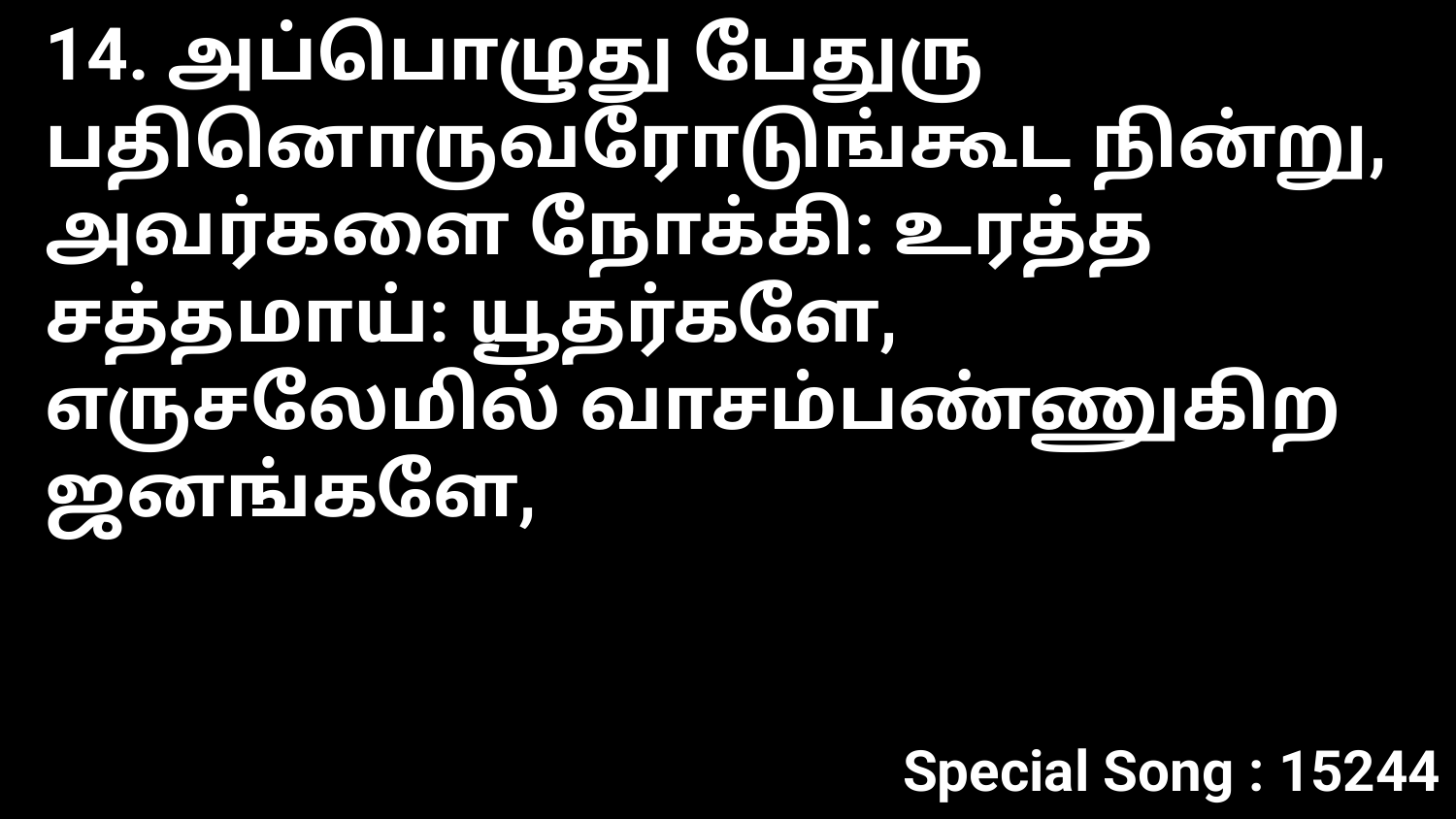

14. அப்பொழுது பேதுரு பதினொருவரோடுங்கூட நின்று, அவர்களை நோக்கி: உரத்த சத்தமாய்: யூதர்களே, எருசலேமில் வாசம்பண்ணுகிற ஜனங்களே,

Special Song : 15244